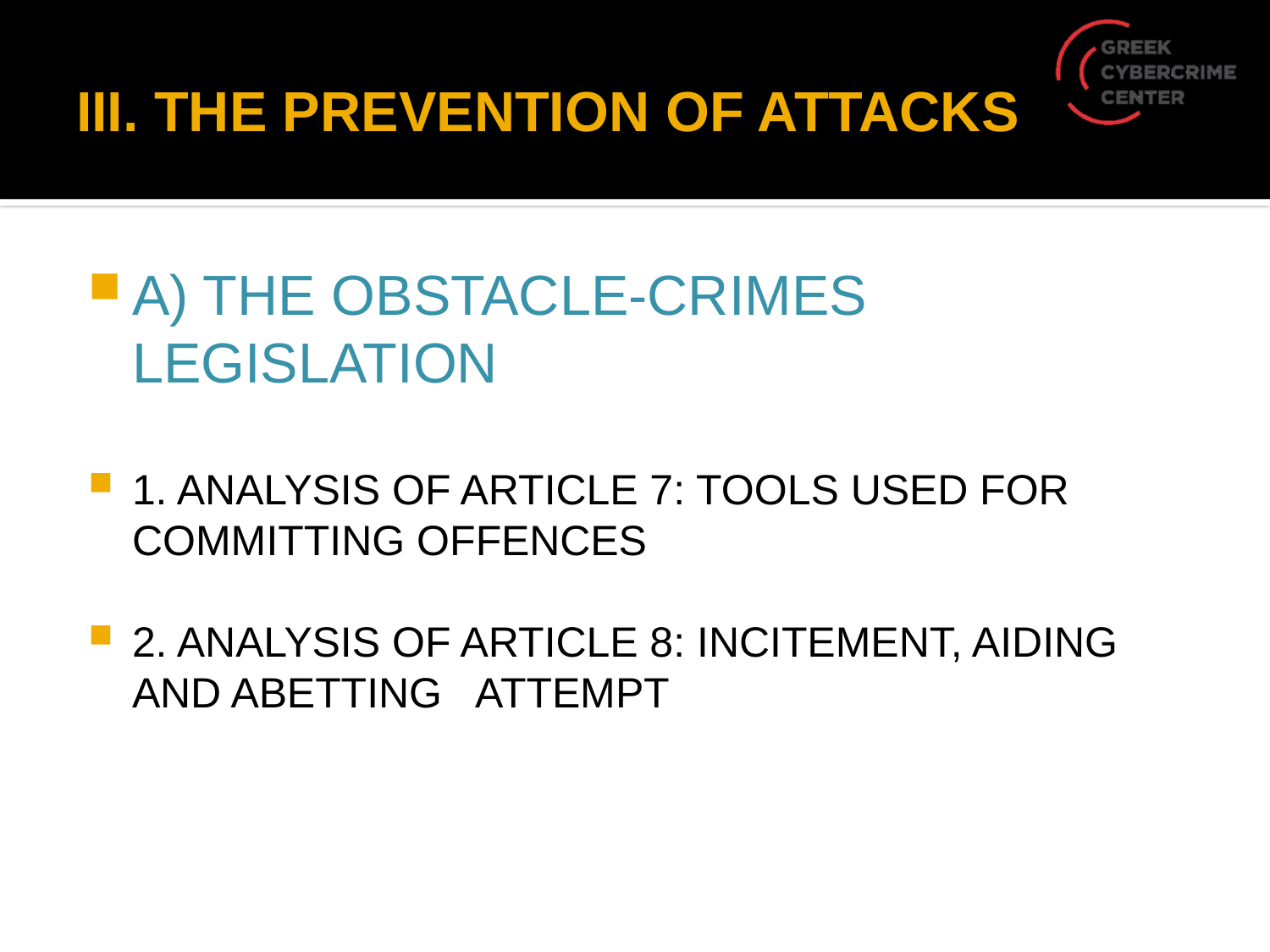

# III. THE PREVENTION OF ATTACKS
A) THE OBSTACLE-CRIMES LEGISLATION

1. ANALYSIS OF ARTICLE 7: TOOLS USED FOR COMMITTING OFFENCES

2. ANALYSIS OF ARTICLE 8: INCITEMENT, AIDING AND ABETTING   ATTEMPT